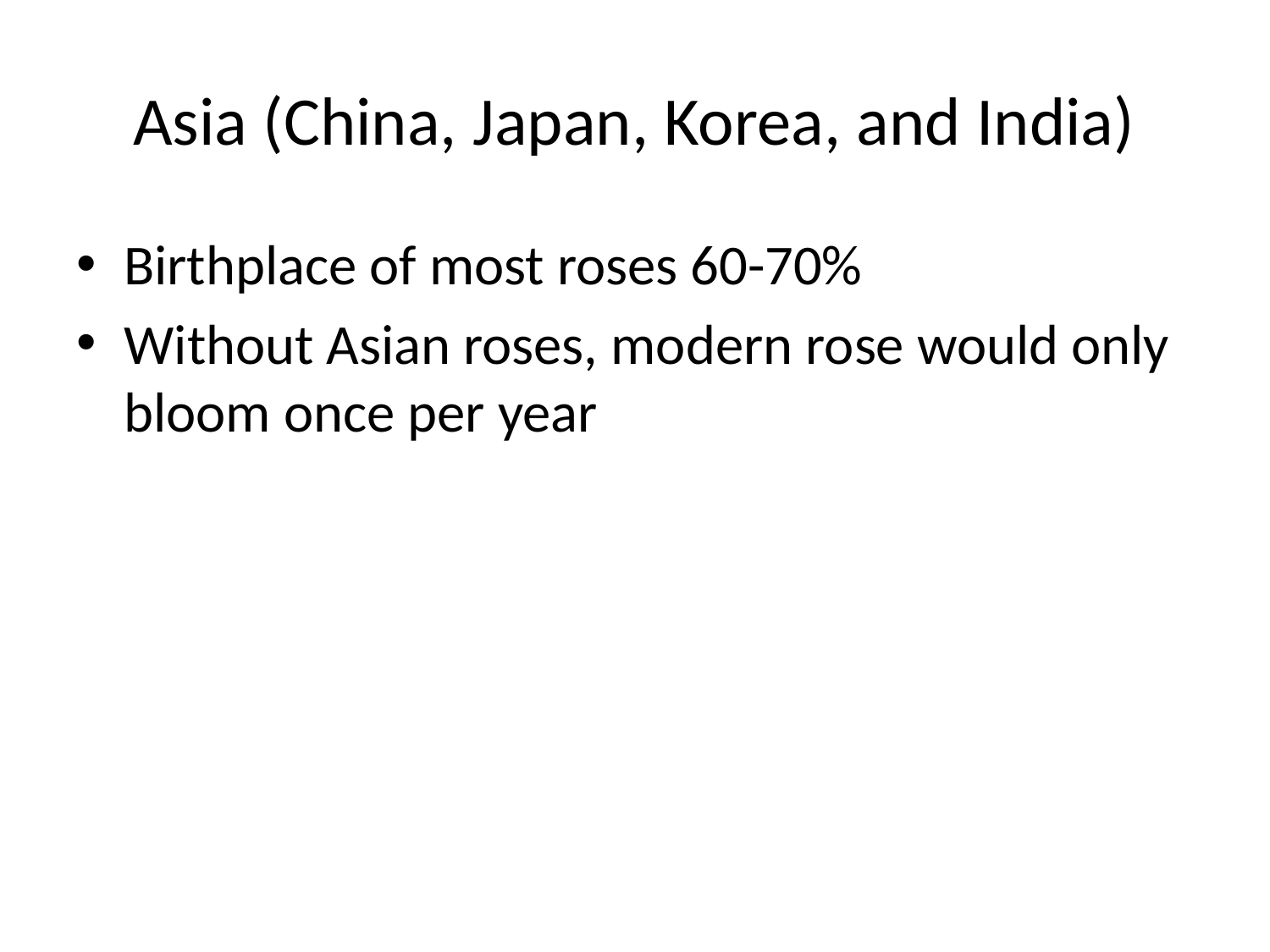

# Asia (China, Japan, Korea, and India)
Birthplace of most roses 60-70%
Without Asian roses, modern rose would only bloom once per year